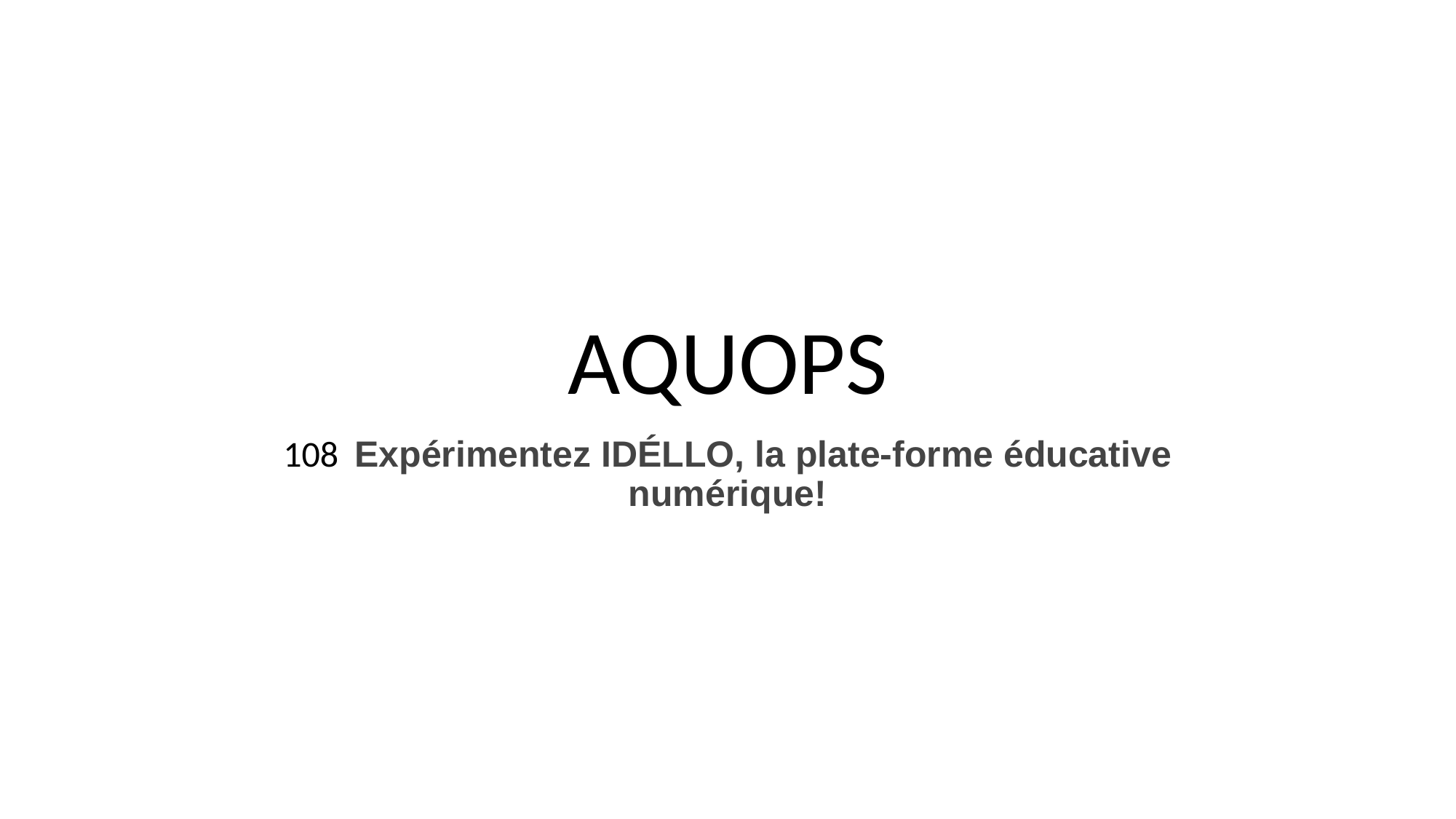

# AQUOPS
108  Expérimentez IDÉLLO, la plate-forme éducative numérique!